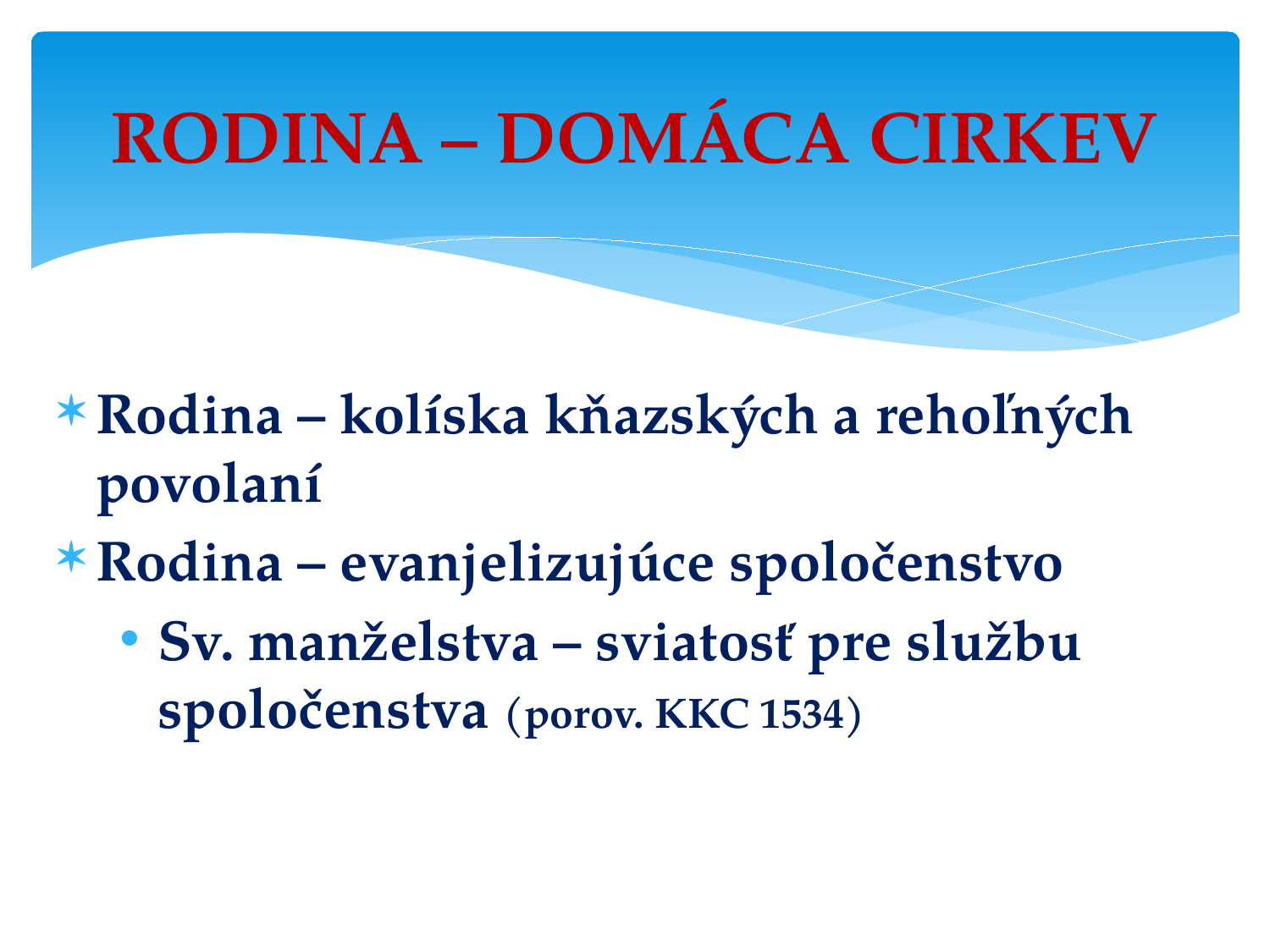

# Rodina – domáca cirkev
Rodina – kolíska kňazských a rehoľných povolaní
Rodina – evanjelizujúce spoločenstvo
Sv. manželstva – sviatosť pre službu spoločenstva (porov. KKC 1534)